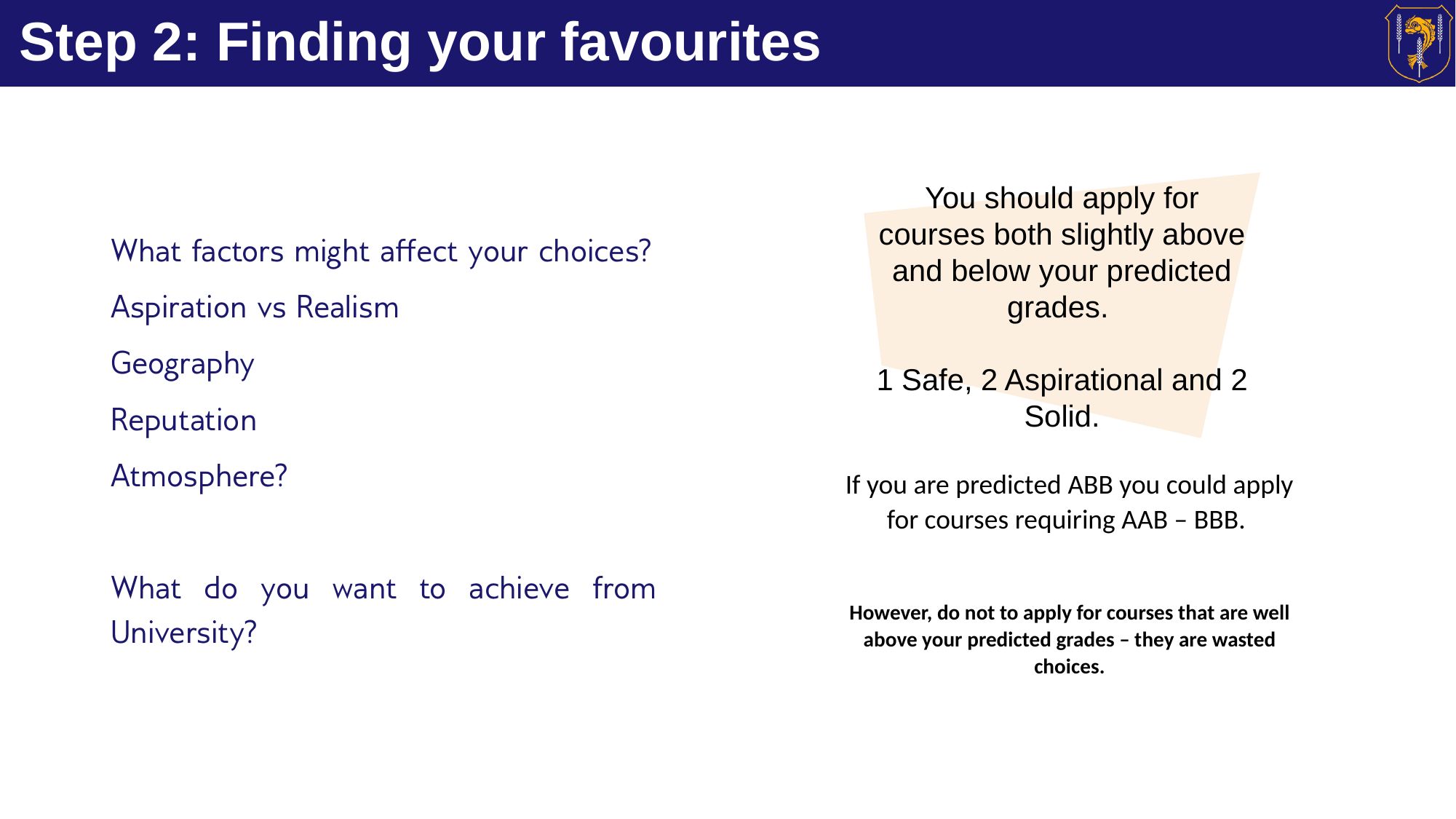

# Step 2: Finding your favourites
You should apply for courses both slightly above and below your predicted grades.

1 Safe, 2 Aspirational and 2 Solid.
What factors might affect your choices?
Aspiration vs Realism
Geography
Reputation
Atmosphere?

What do you want to achieve from University?
If you are predicted ABB you could apply for courses requiring AAB – BBB.

However, do not to apply for courses that are well above your predicted grades – they are wasted choices.